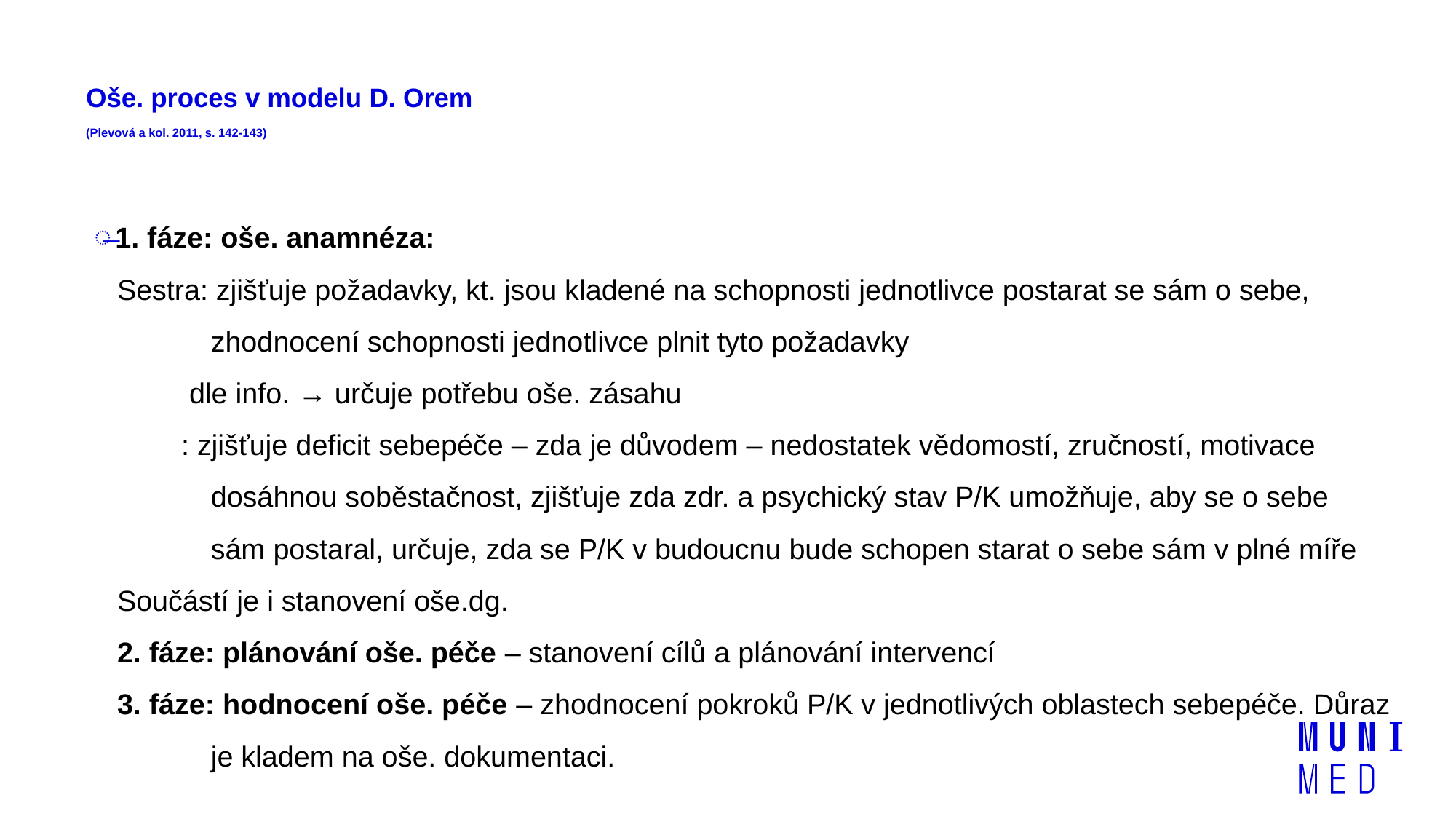

# Oše. proces v modelu D. Orem (Plevová a kol. 2011, s. 142-143)
1. fáze: oše. anamnéza:
Sestra: zjišťuje požadavky, kt. jsou kladené na schopnosti jednotlivce postarat se sám o sebe, zhodnocení schopnosti jednotlivce plnit tyto požadavky
         dle info. → určuje potřebu oše. zásahu
        : zjišťuje deficit sebepéče – zda je důvodem – nedostatek vědomostí, zručností, motivace dosáhnou soběstačnost, zjišťuje zda zdr. a psychický stav P/K umožňuje, aby se o sebe sám postaral, určuje, zda se P/K v budoucnu bude schopen starat o sebe sám v plné míře
Součástí je i stanovení oše.dg.
2. fáze: plánování oše. péče – stanovení cílů a plánování intervencí
3. fáze: hodnocení oše. péče – zhodnocení pokroků P/K v jednotlivých oblastech sebepéče. Důraz je kladem na oše. dokumentaci.